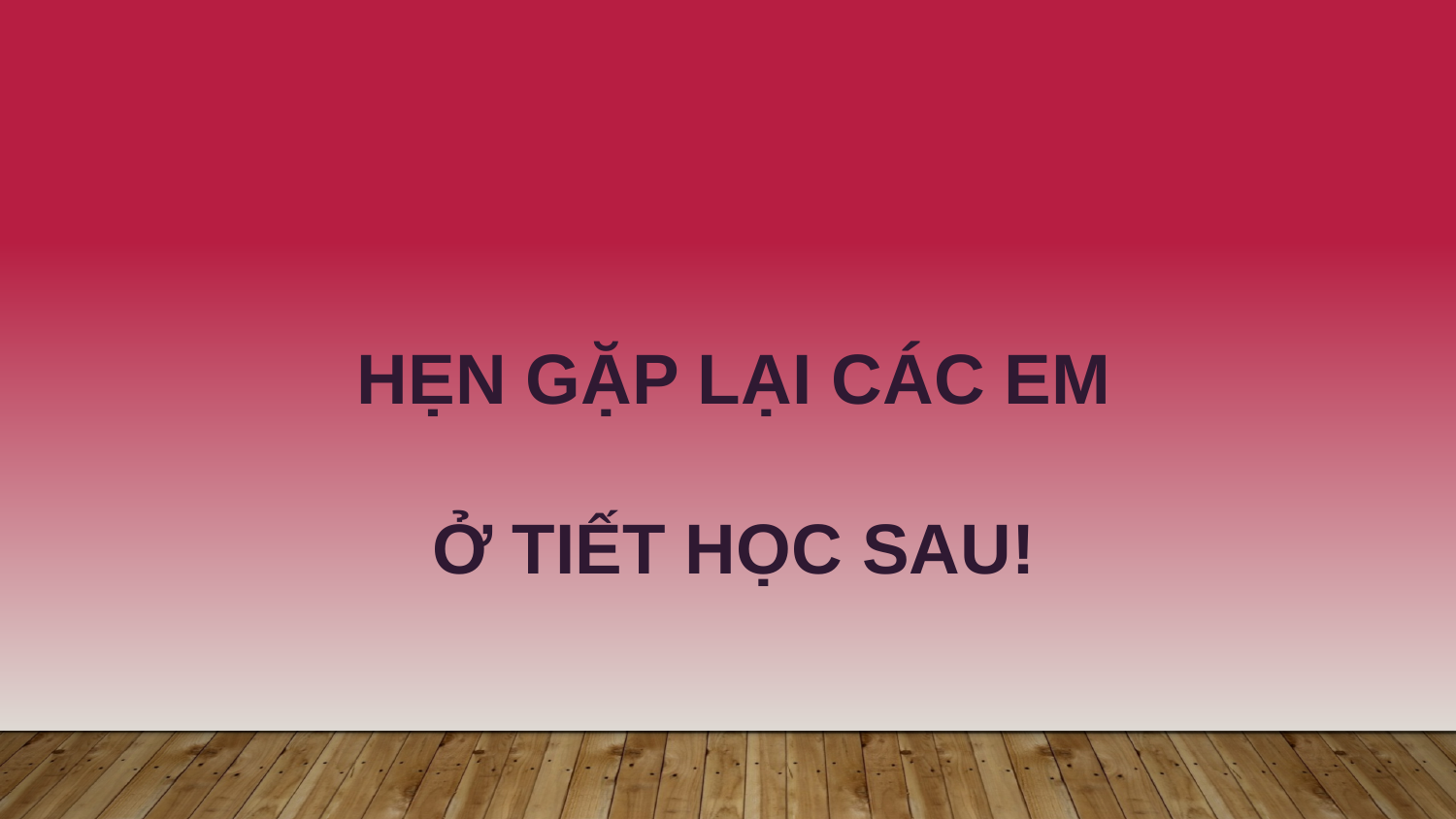

HẸN GẶP LẠI CÁC EM Ở TIẾT HỌC SAU!